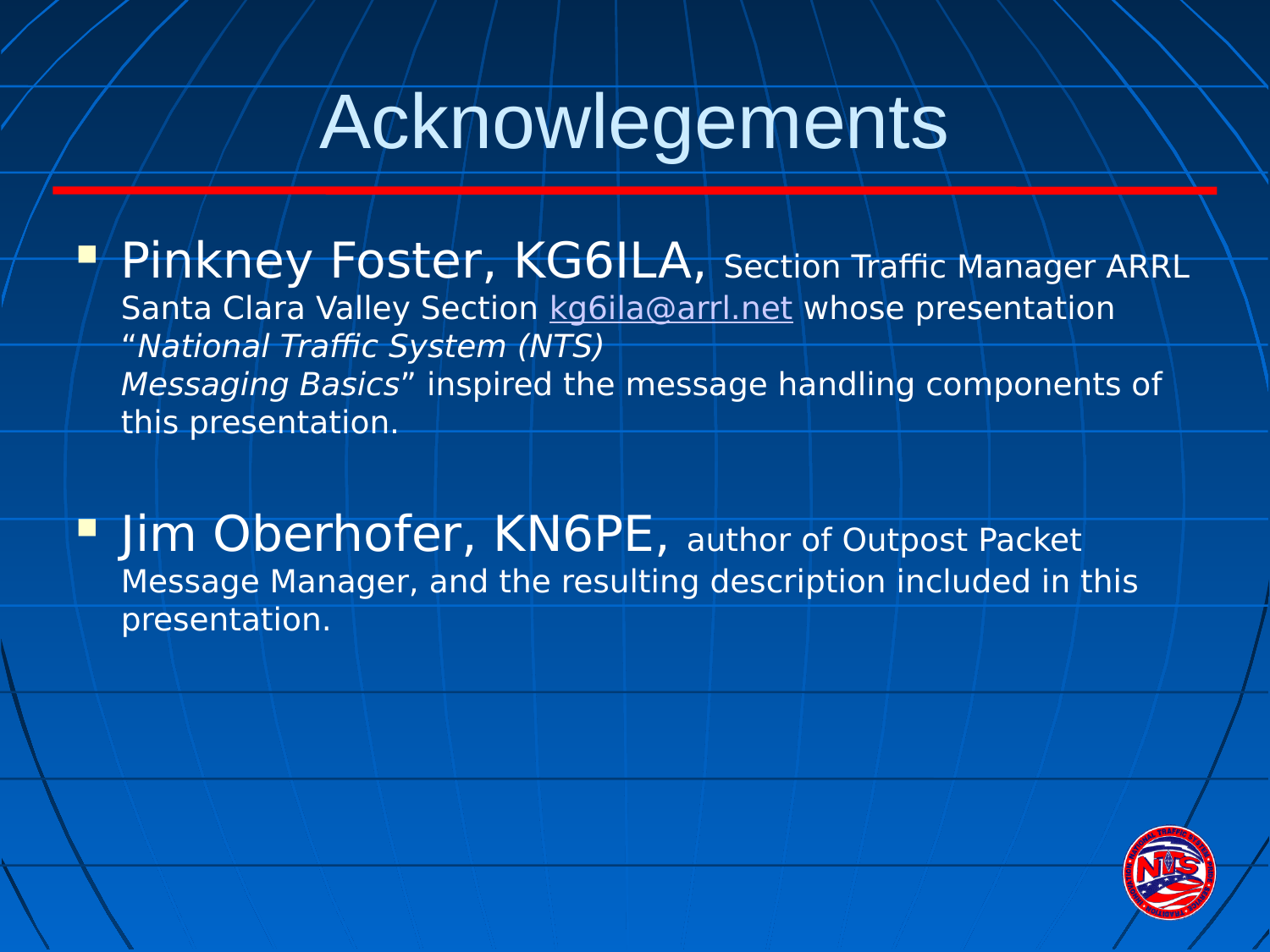

Acknowlegements
Pinkney Foster, KG6ILA, Section Traffic Manager ARRL Santa Clara Valley Section kg6ila@arrl.net whose presentation “National Traffic System (NTS)
Messaging Basics” inspired the message handling components of this presentation.

Jim Oberhofer, KN6PE, author of Outpost Packet Message Manager, and the resulting description included in this presentation.